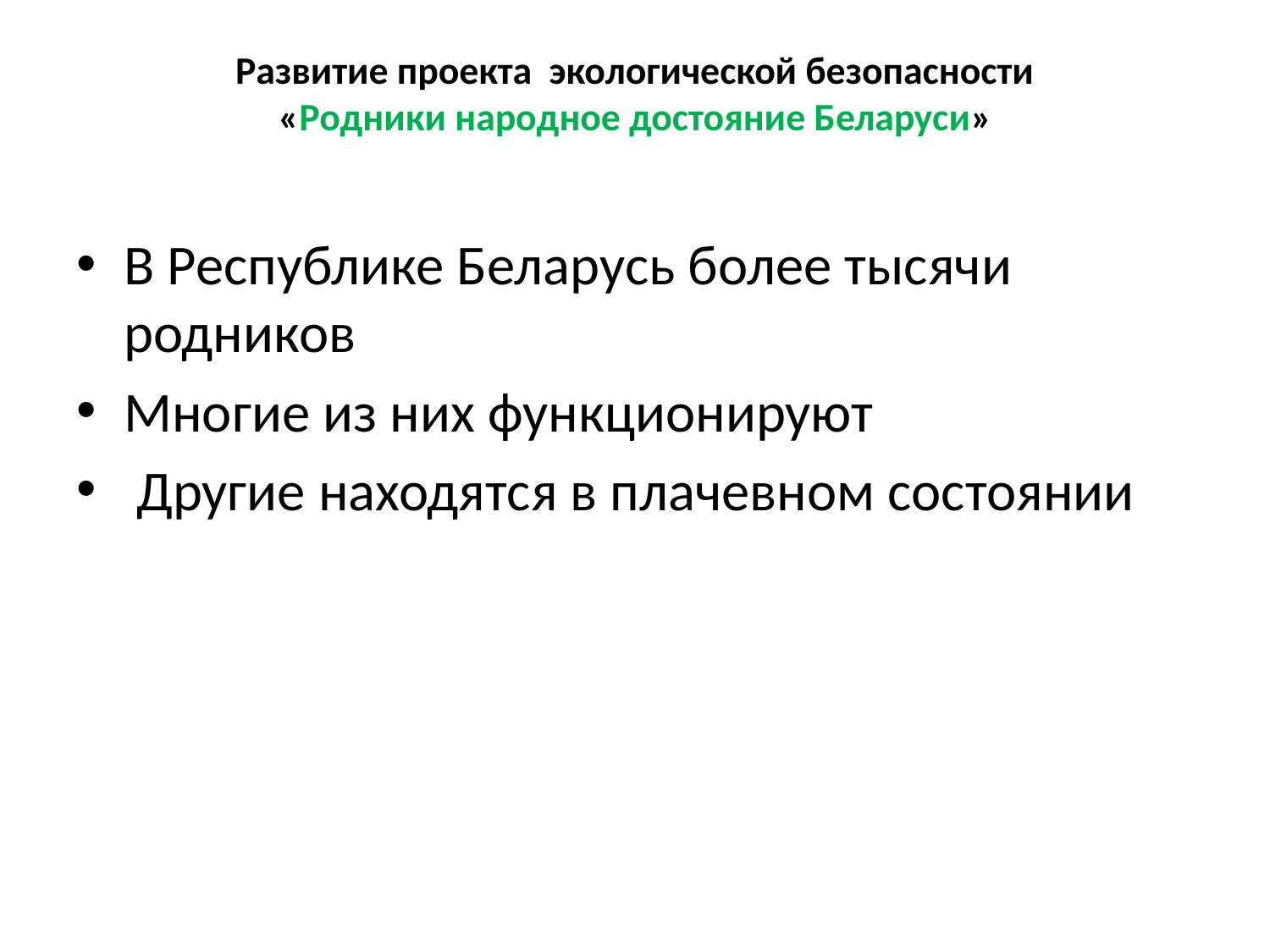

# Развитие проекта  экологической безопасности «Родники народное достояние Беларуси»
В Республике Беларусь более тысячи родников
Многие из них функционируют
 Другие находятся в плачевном состоянии